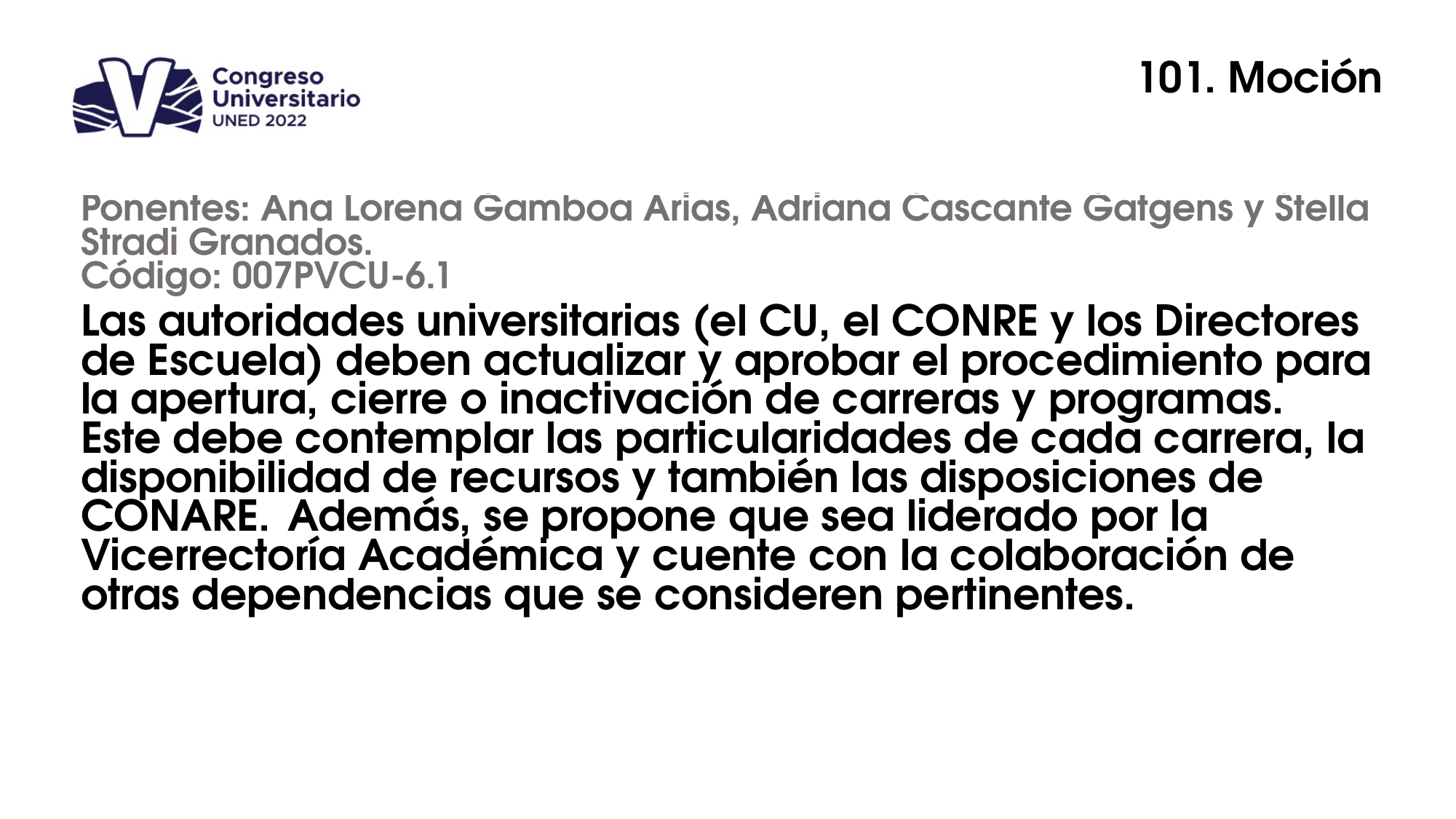

101. Moción
| Ponentes: Ana Lorena Gamboa Arias, Adriana Cascante Gatgens y Stella Stradi Granados. Código: 007PVCU-6.1 |
| --- |
| Las autoridades universitarias (el CU, el CONRE y los Directores de Escuela) deben actualizar y aprobar el procedimiento para la apertura, cierre o inactivación de carreras y programas.  Este debe contemplar las particularidades de cada carrera, la disponibilidad de recursos y también las disposiciones de CONARE.  Además, se propone que sea liderado por la Vicerrectoría Académica y cuente con la colaboración de otras dependencias que se consideren pertinentes. |